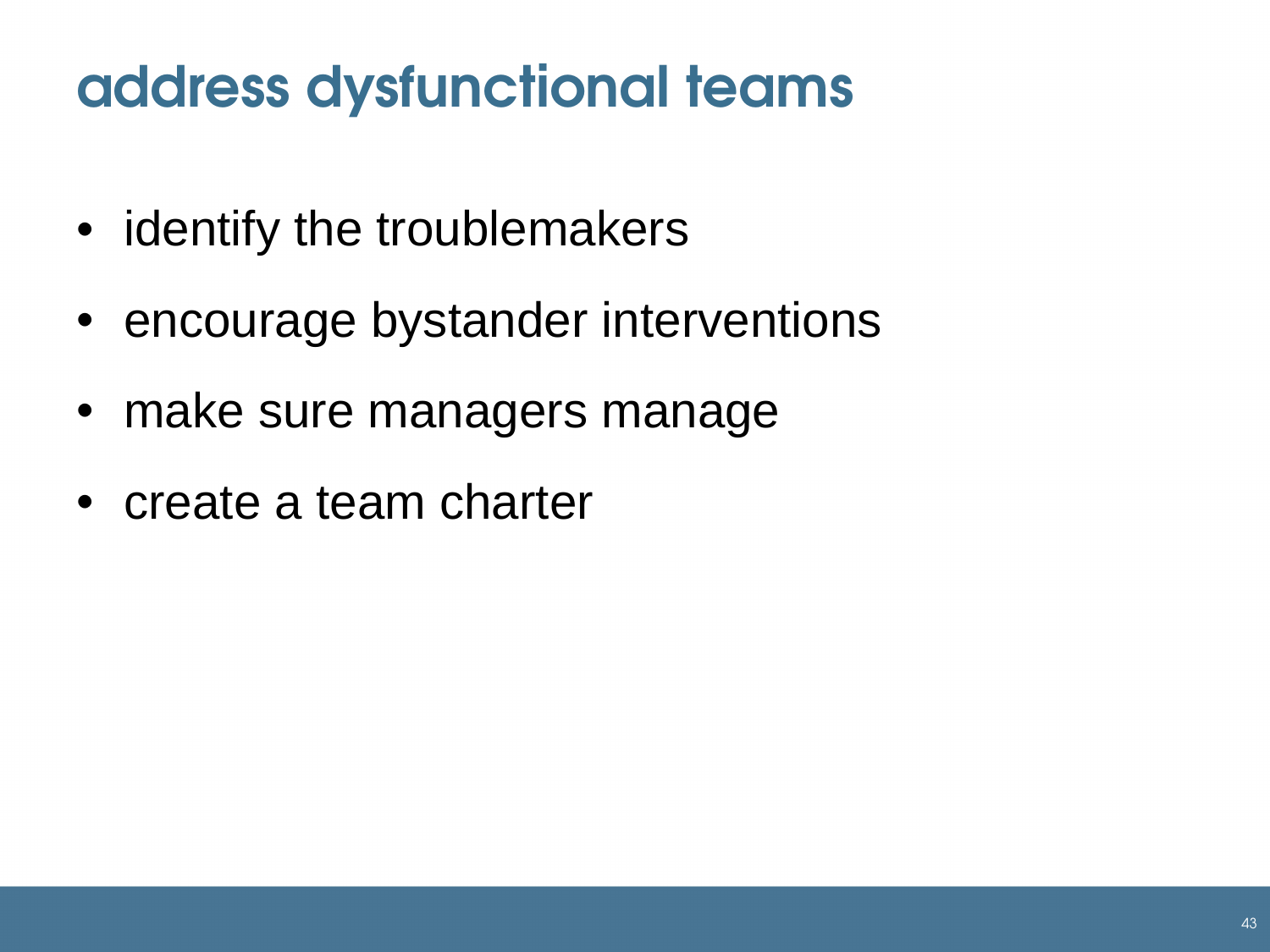

# address dysfunctional teams
identify the troublemakers
encourage bystander interventions
make sure managers manage
create a team charter

43